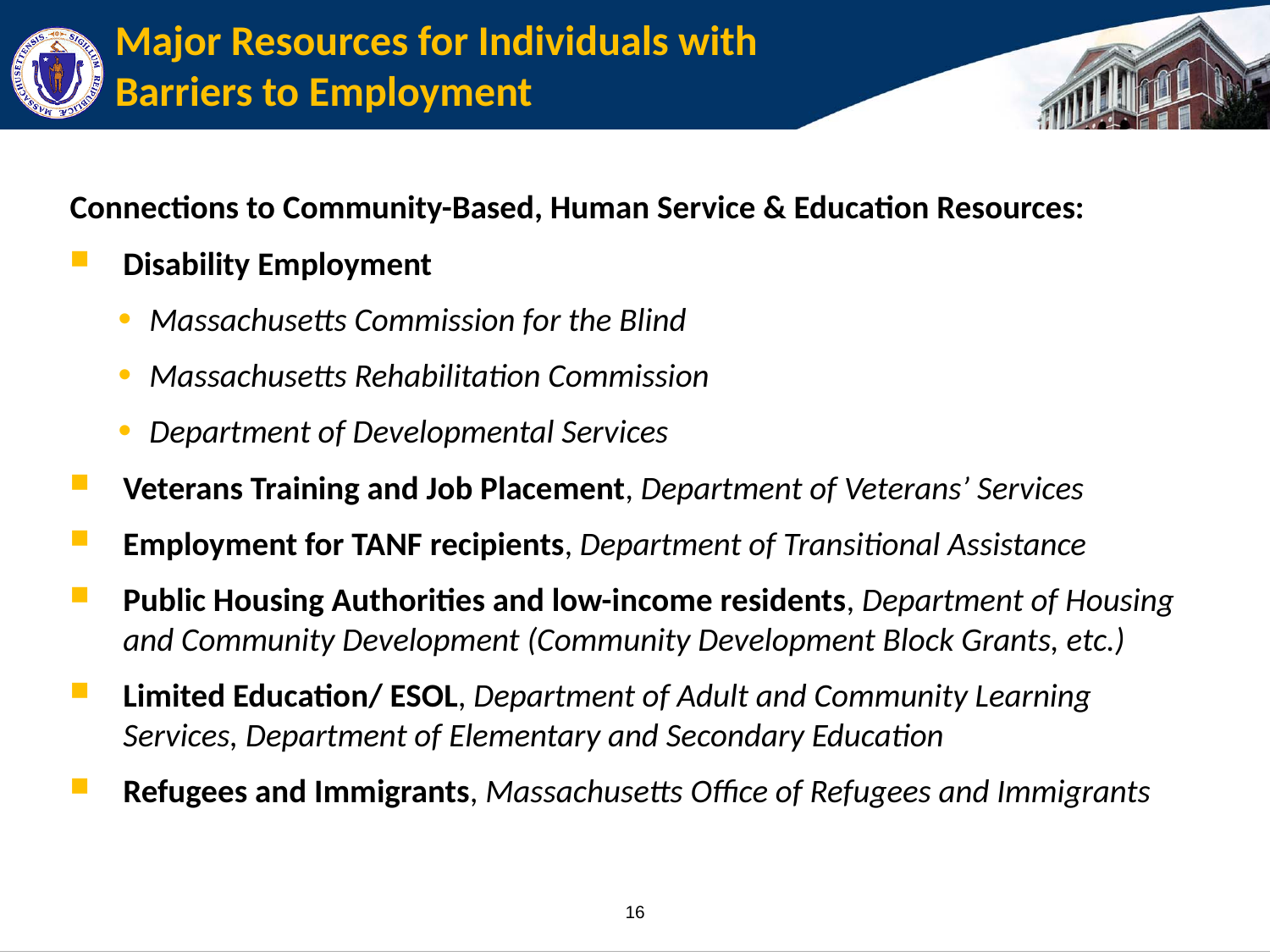

# Major Resources for Individuals with Barriers to Employment
Connections to Community-Based, Human Service & Education Resources:
Disability Employment
Massachusetts Commission for the Blind
Massachusetts Rehabilitation Commission
Department of Developmental Services
Veterans Training and Job Placement, Department of Veterans’ Services
Employment for TANF recipients, Department of Transitional Assistance
Public Housing Authorities and low-income residents, Department of Housing and Community Development (Community Development Block Grants, etc.)
Limited Education/ ESOL, Department of Adult and Community Learning Services, Department of Elementary and Secondary Education
Refugees and Immigrants, Massachusetts Office of Refugees and Immigrants